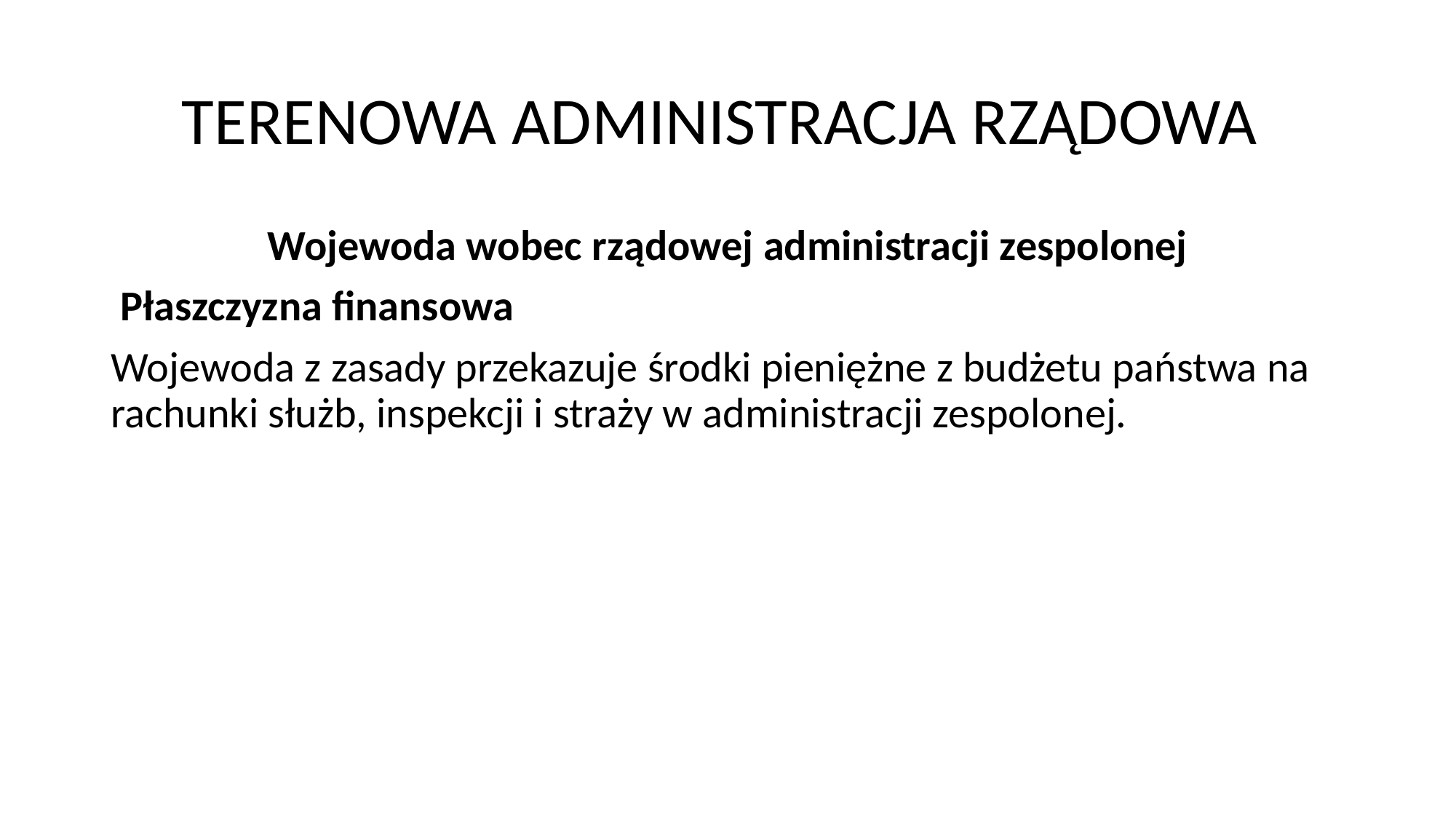

# TERENOWA ADMINISTRACJA RZĄDOWA
Wojewoda wobec rządowej administracji zespolonej
 Płaszczyzna finansowa
Wojewoda z zasady przekazuje środki pieniężne z budżetu państwa na rachunki służb, inspekcji i straży w administracji zespolonej.